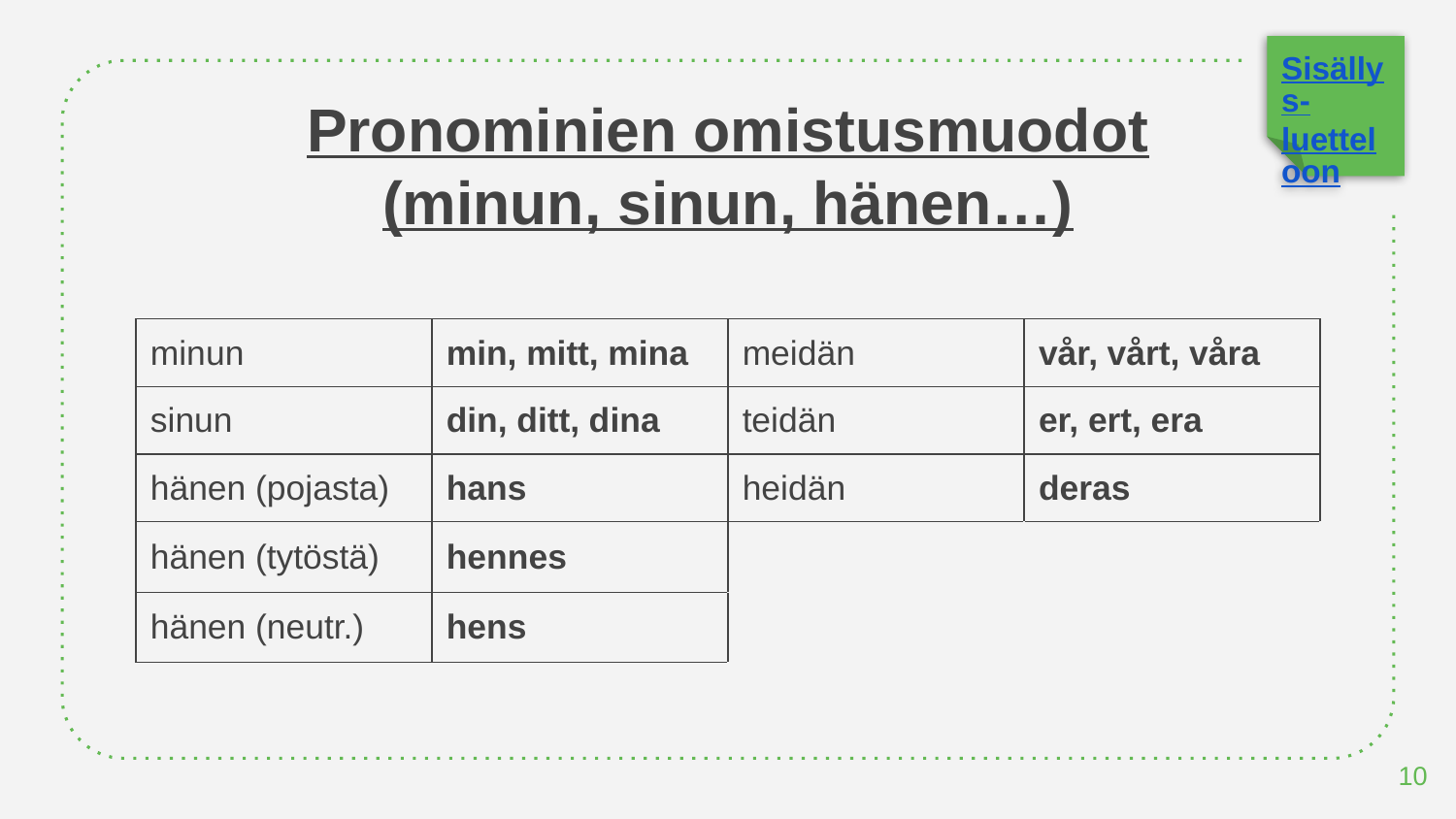

Sisällys-
luetteloon
# Pronominien omistusmuodot
(minun, sinun, hänen…)

| minun | min, mitt, mina | meidän | vår, vårt, våra |
| --- | --- | --- | --- |
| sinun | din, ditt, dina | teidän | er, ert, era |
| hänen (pojasta) | hans | heidän | deras |
| hänen (tytöstä) | hennes |  |  |
| hänen (neutr.) | hens |  |  |
10